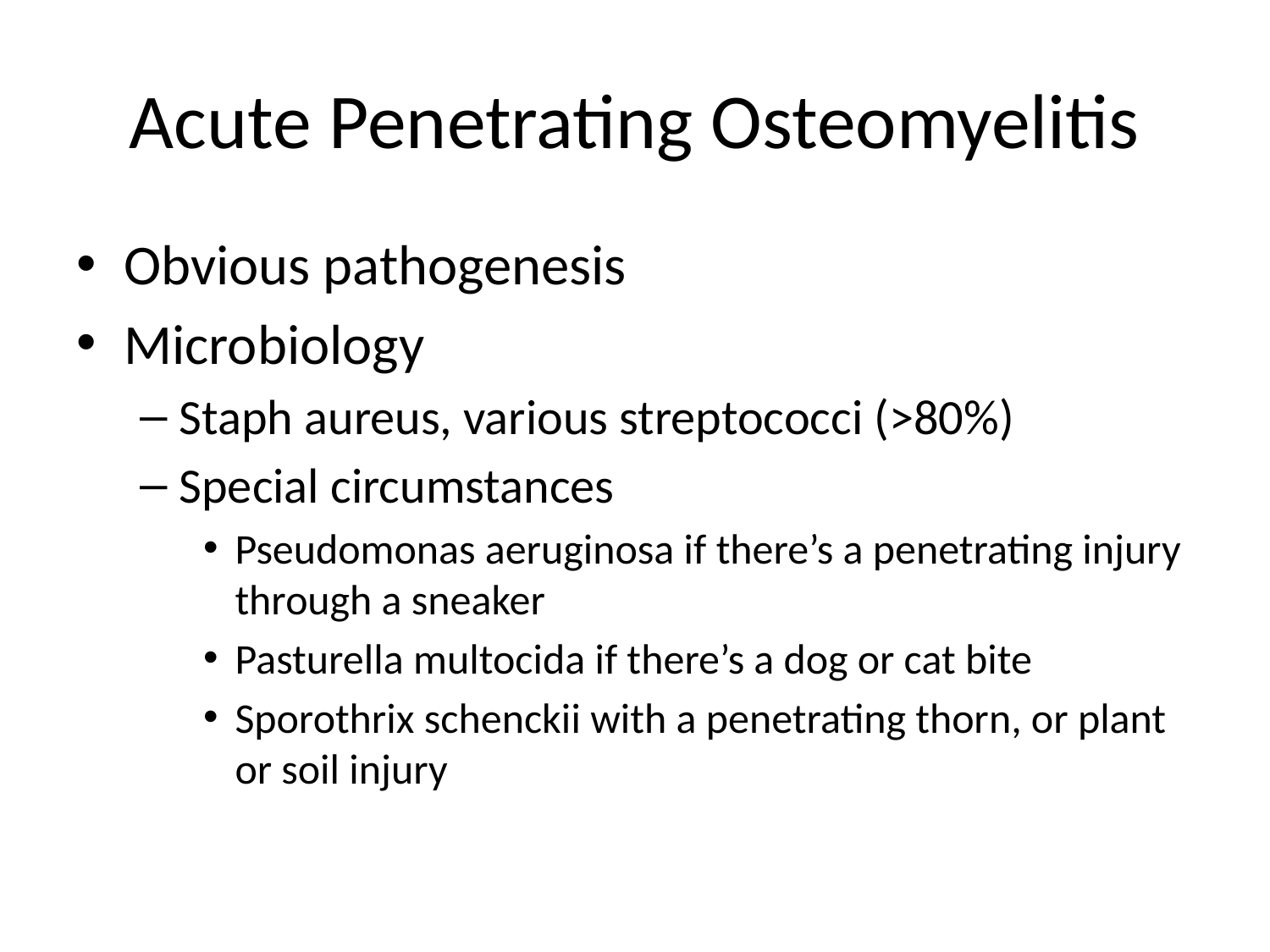

# Acute Penetrating Osteomyelitis
Obvious pathogenesis
Microbiology
Staph aureus, various streptococci (>80%)
Special circumstances
Pseudomonas aeruginosa if there’s a penetrating injury through a sneaker
Pasturella multocida if there’s a dog or cat bite
Sporothrix schenckii with a penetrating thorn, or plant or soil injury